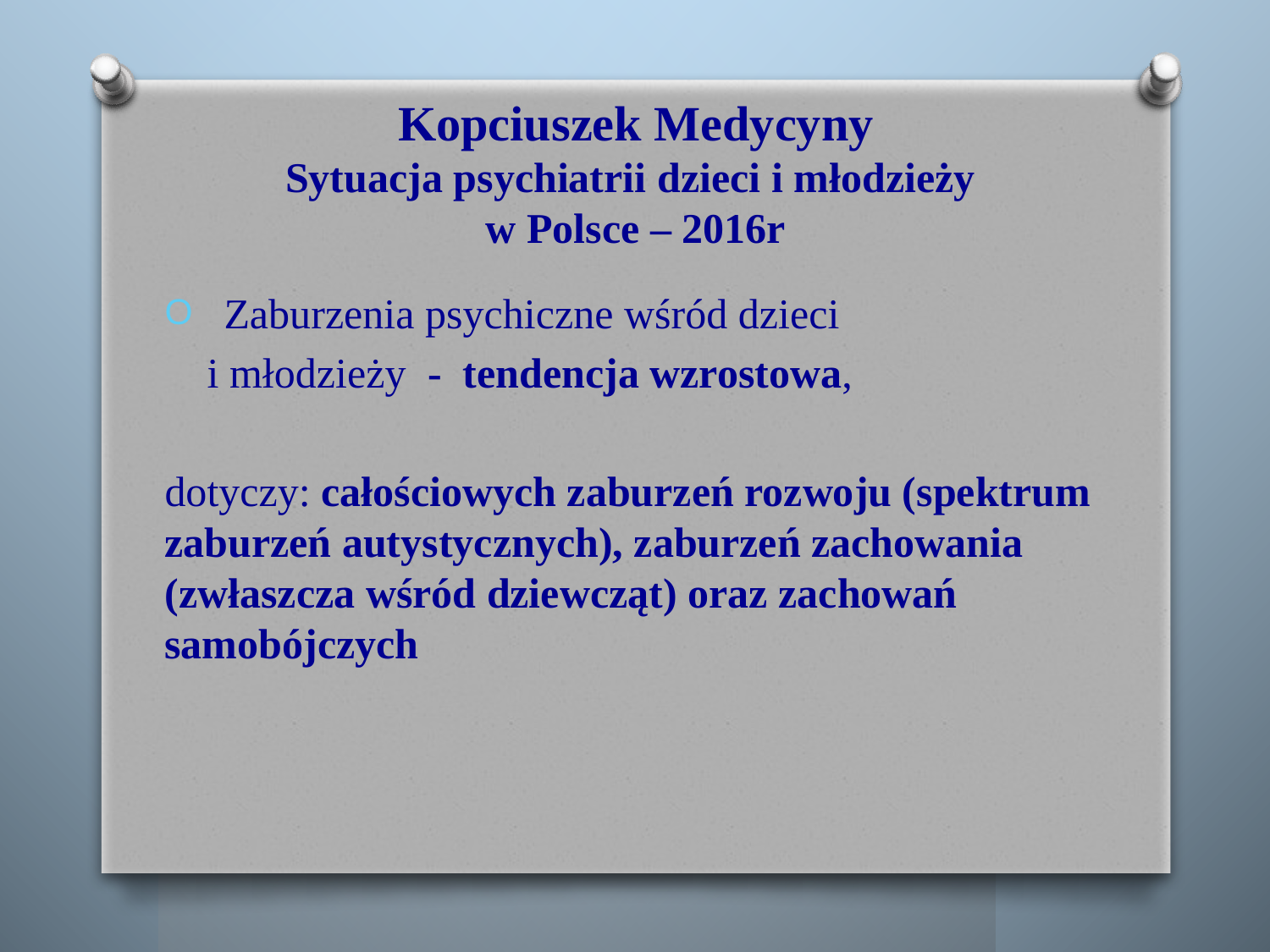

# Kopciuszek Medycyny Sytuacja psychiatrii dzieci i młodzieży w Polsce – 2016r
  Zaburzenia psychiczne wśród dzieci
    i młodzieży  -  tendencja wzrostowa,

dotyczy: całościowych zaburzeń rozwoju (spektrum zaburzeń autystycznych), zaburzeń zachowania (zwłaszcza wśród dziewcząt) oraz zachowań samobójczych